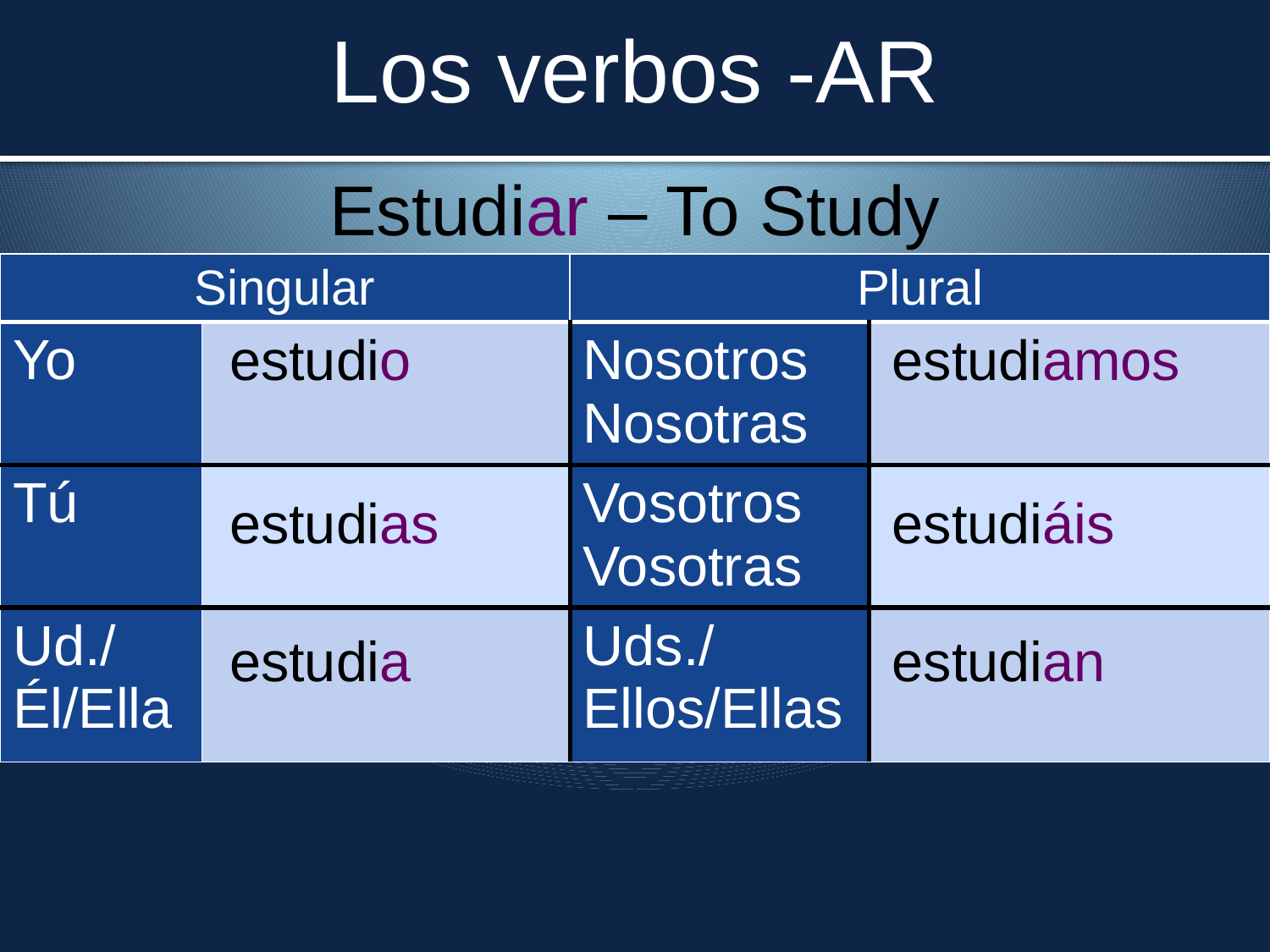

# Los verbos -AR
Estudiar – To Study

| Singular |  | Plural |  |
| --- | --- | --- | --- |
| Yo |  | Nosotros Nosotras |  |
| Tú |  | Vosotros Vosotras |  |
| Ud./Él/Ella |  | Uds./Ellos/Ellas |  |
| estudio |
| --- |
| estudiamos |
| --- |
| estudias |
| --- |
| estudiáis |
| --- |
| estudia |
| --- |
| estudian |
| --- |